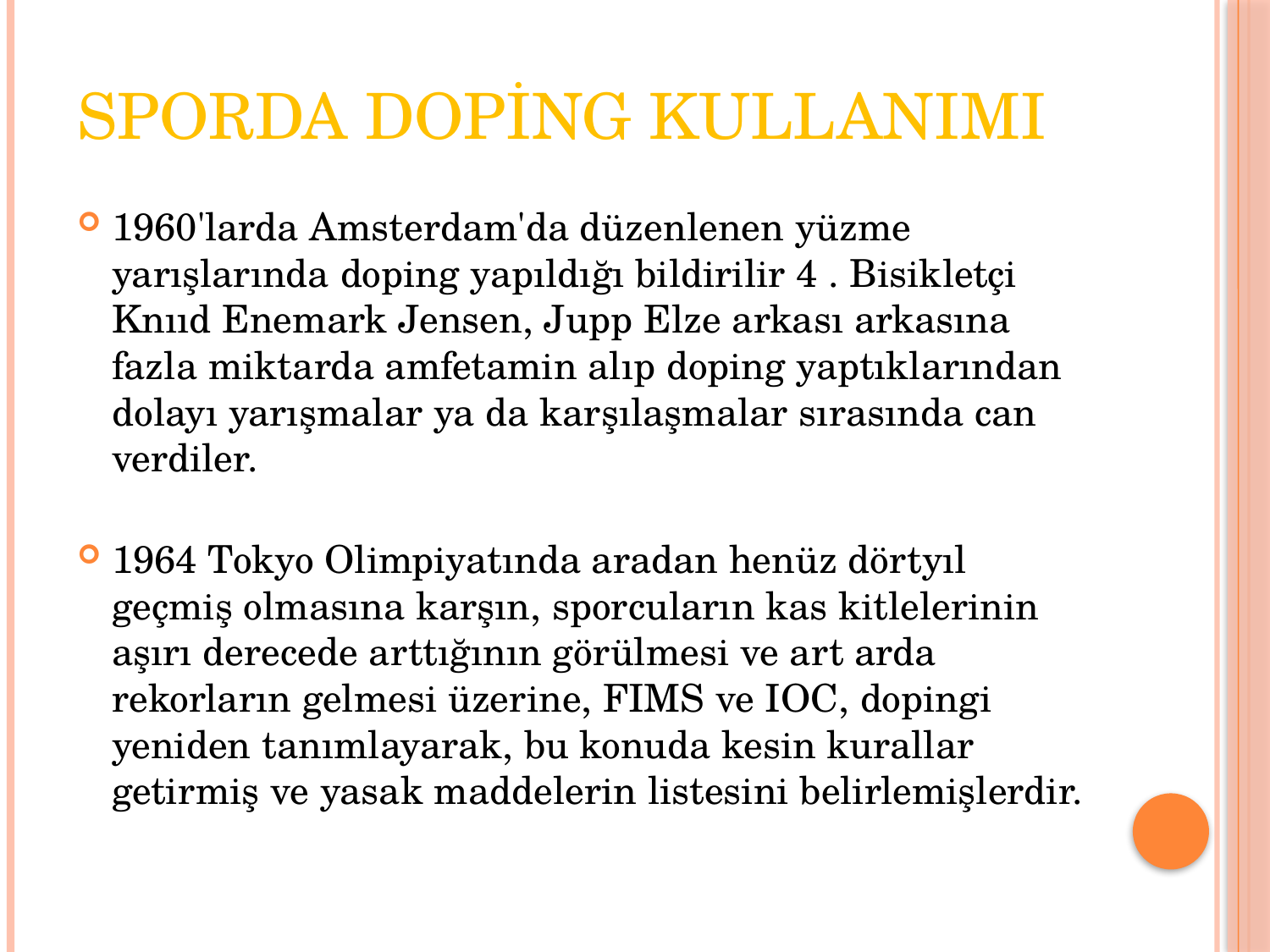

# SPORDA DOPİNG KULLANIMI
1960'larda Amsterdam'da düzenlenen yüzme yarışlarında doping yapıldığı bildirilir 4 . Bisikletçi Knııd Enemark Jensen, Jupp Elze arkası arkasına fazla miktarda amfetamin alıp doping yaptıklarından dolayı yarışmalar ya da karşılaşmalar sırasında can verdiler.
1964 Tokyo Olimpiyatında aradan henüz dörtyıl geçmiş olmasına karşın, sporcuların kas kitlelerinin aşırı derecede arttığının görülmesi ve art arda rekorların gelmesi üzerine, FIMS ve IOC, dopingi yeniden tanımlayarak, bu konuda kesin kurallar getirmiş ve yasak maddelerin listesini belirlemişlerdir.